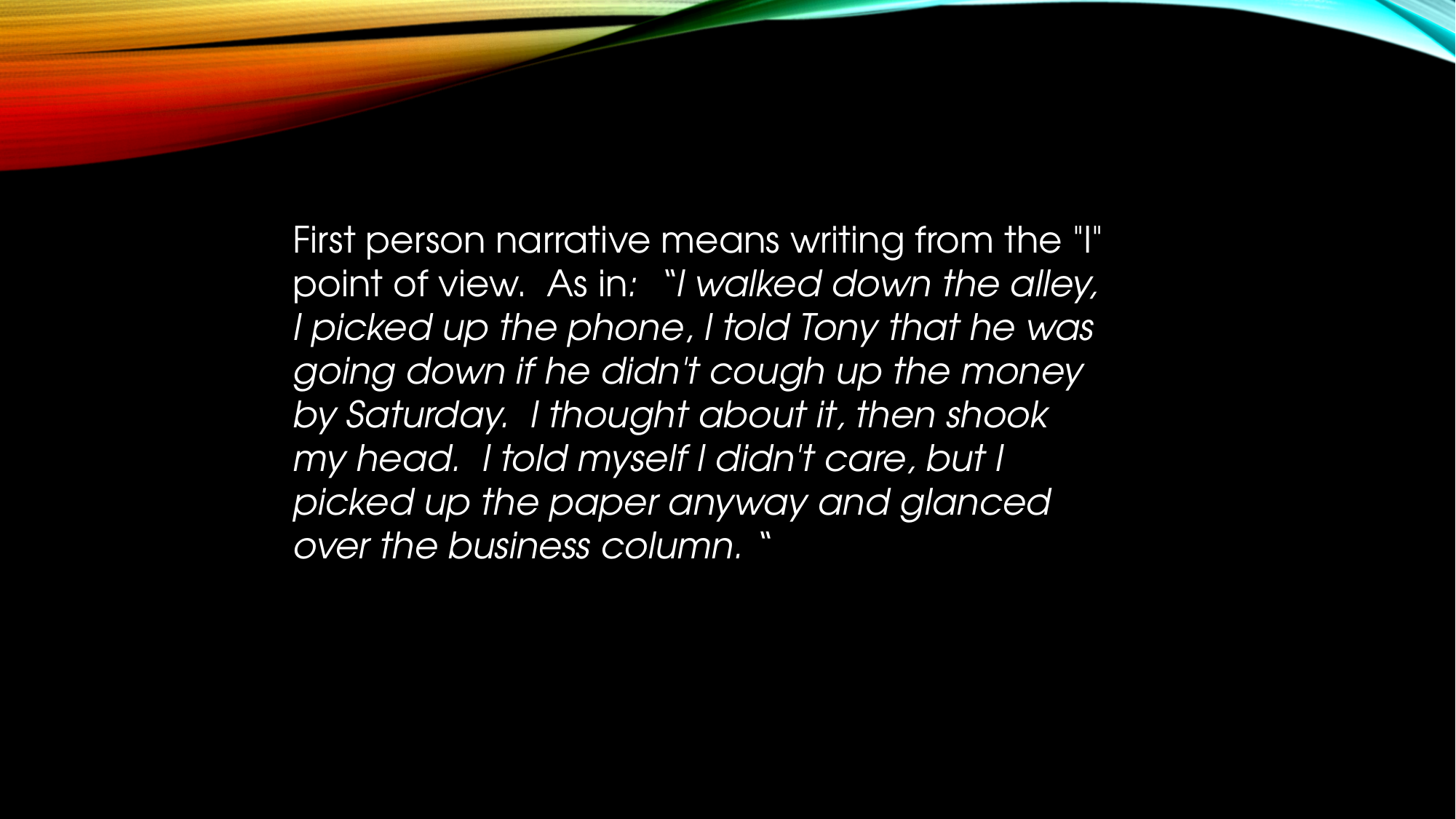

First person narrative means writing from the "I" point of view.  As in:  “I walked down the alley, I picked up the phone, I told Tony that he was going down if he didn't cough up the money by Saturday.  I thought about it, then shook my head.  I told myself I didn't care, but I picked up the paper anyway and glanced over the business column. “